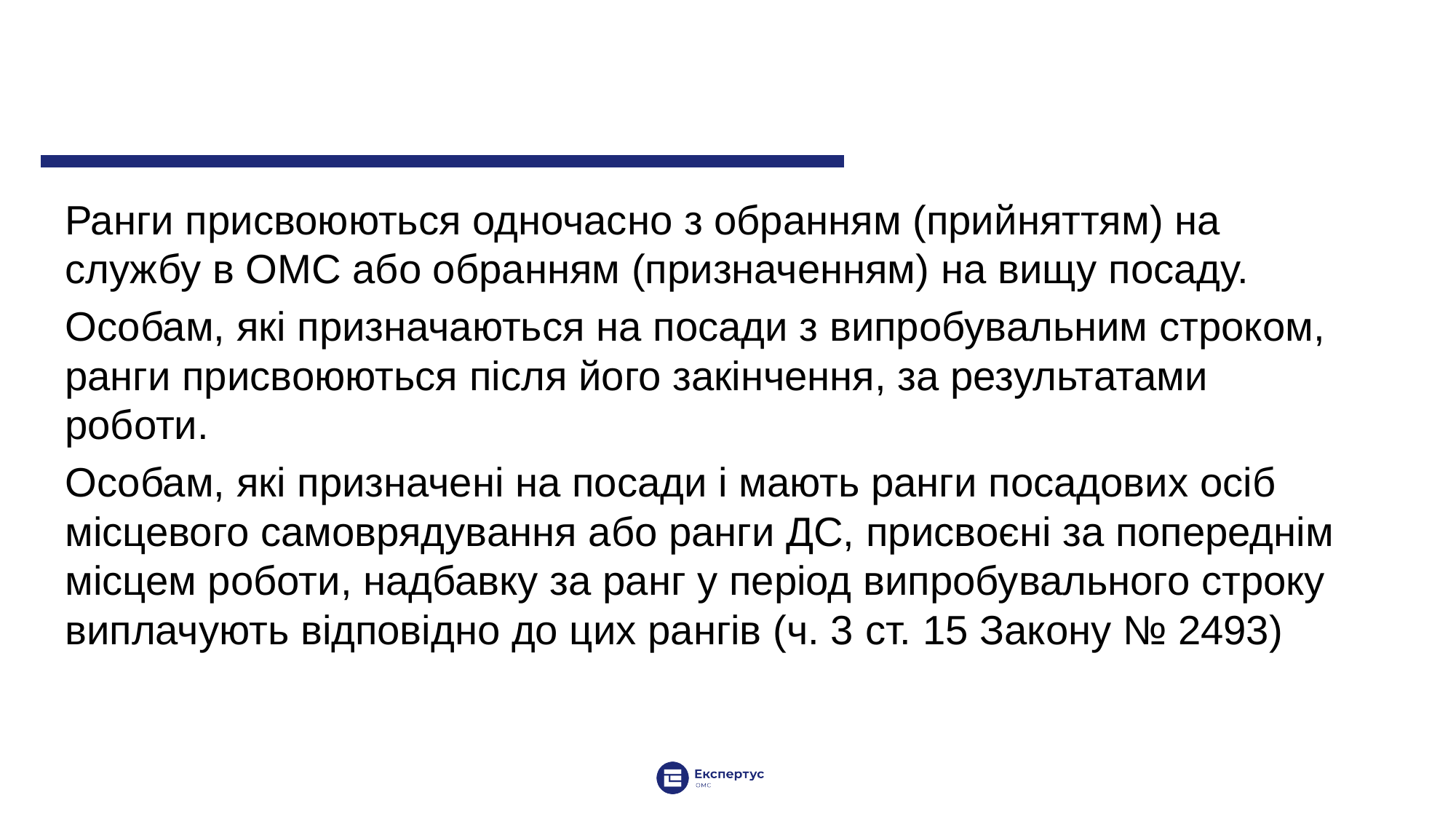

Ранги присвоюються одночасно з обранням (прийняттям) на службу в ОМС або обранням (призначенням) на вищу посаду.
Особам, які призначаються на посади з випробувальним строком, ранги присвоюються після його закінчення, за результатами роботи.
Особам, які призначені на посади і мають ранги посадових осіб місцевого самоврядування або ранги ДС, присвоєні за попереднім місцем роботи, надбавку за ранг у період випробувального строку виплачують відповідно до цих рангів (ч. 3 ст. 15 Закону № 2493)